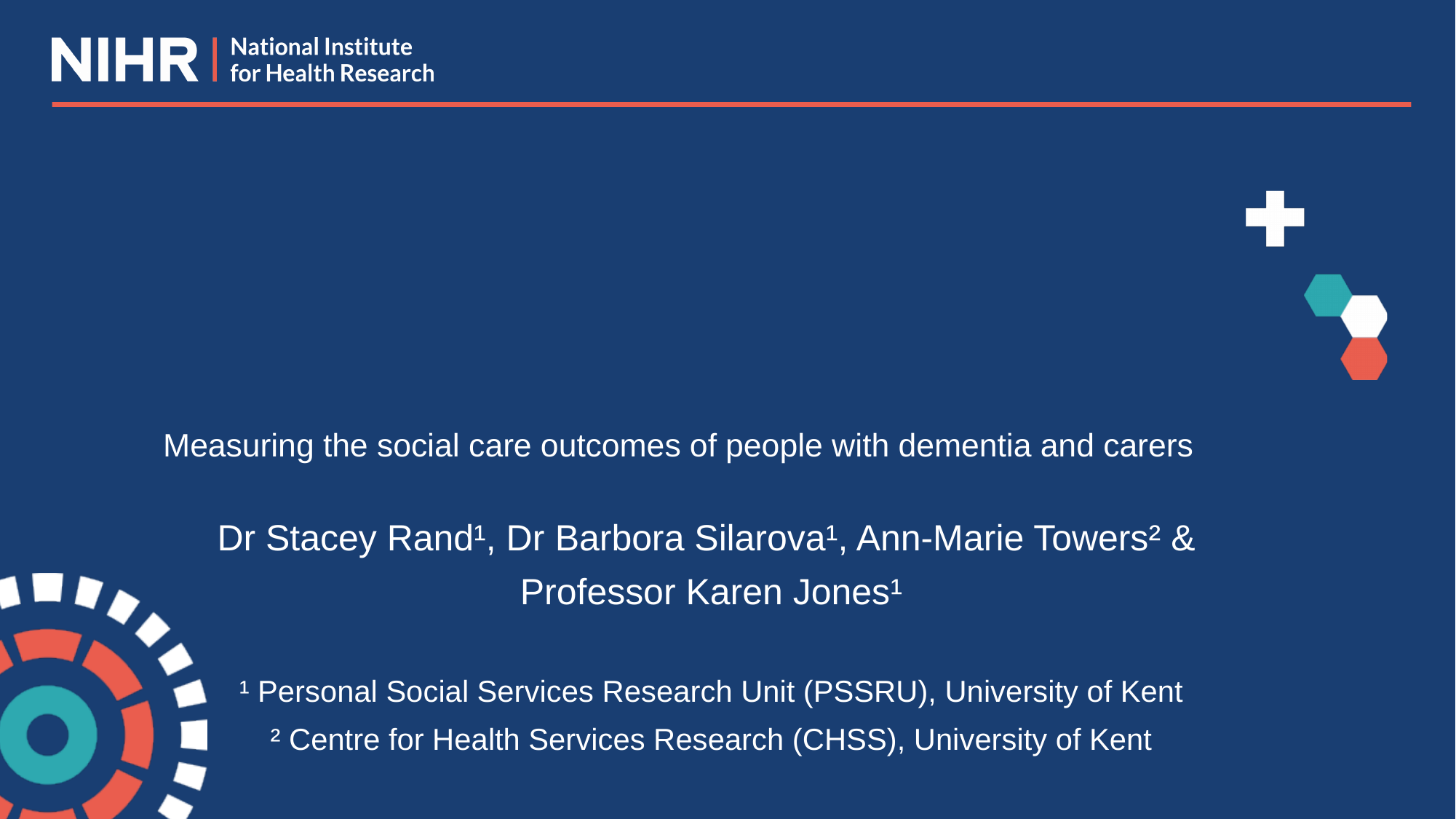

# Measuring the social care outcomes of people with dementia and carers
Dr Stacey Rand¹, Dr Barbora Silarova¹, Ann-Marie Towers² &
Professor Karen Jones¹

¹ Personal Social Services Research Unit (PSSRU), University of Kent
² Centre for Health Services Research (CHSS), University of Kent